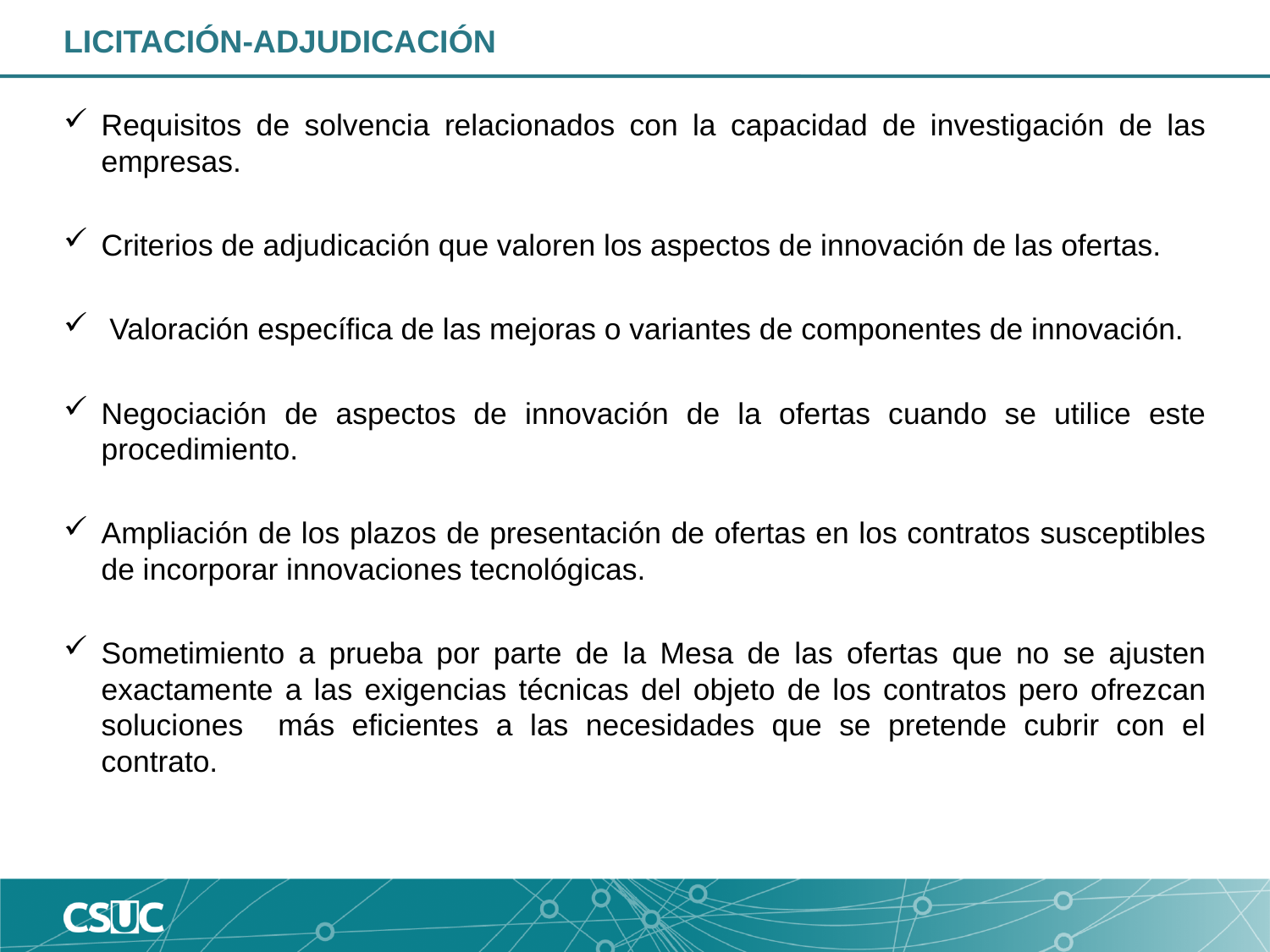

# LICITACIÓN-ADJUDICACIÓN
Requisitos de solvencia relacionados con la capacidad de investigación de las empresas.

Criterios de adjudicación que valoren los aspectos de innovación de las ofertas.

 Valoración específica de las mejoras o variantes de componentes de innovación.

Negociación de aspectos de innovación de la ofertas cuando se utilice este procedimiento.

Ampliación de los plazos de presentación de ofertas en los contratos susceptibles de incorporar innovaciones tecnológicas.

Sometimiento a prueba por parte de la Mesa de las ofertas que no se ajusten exactamente a las exigencias técnicas del objeto de los contratos pero ofrezcan soluciones  más eficientes a las necesidades que se pretende cubrir con el contrato.